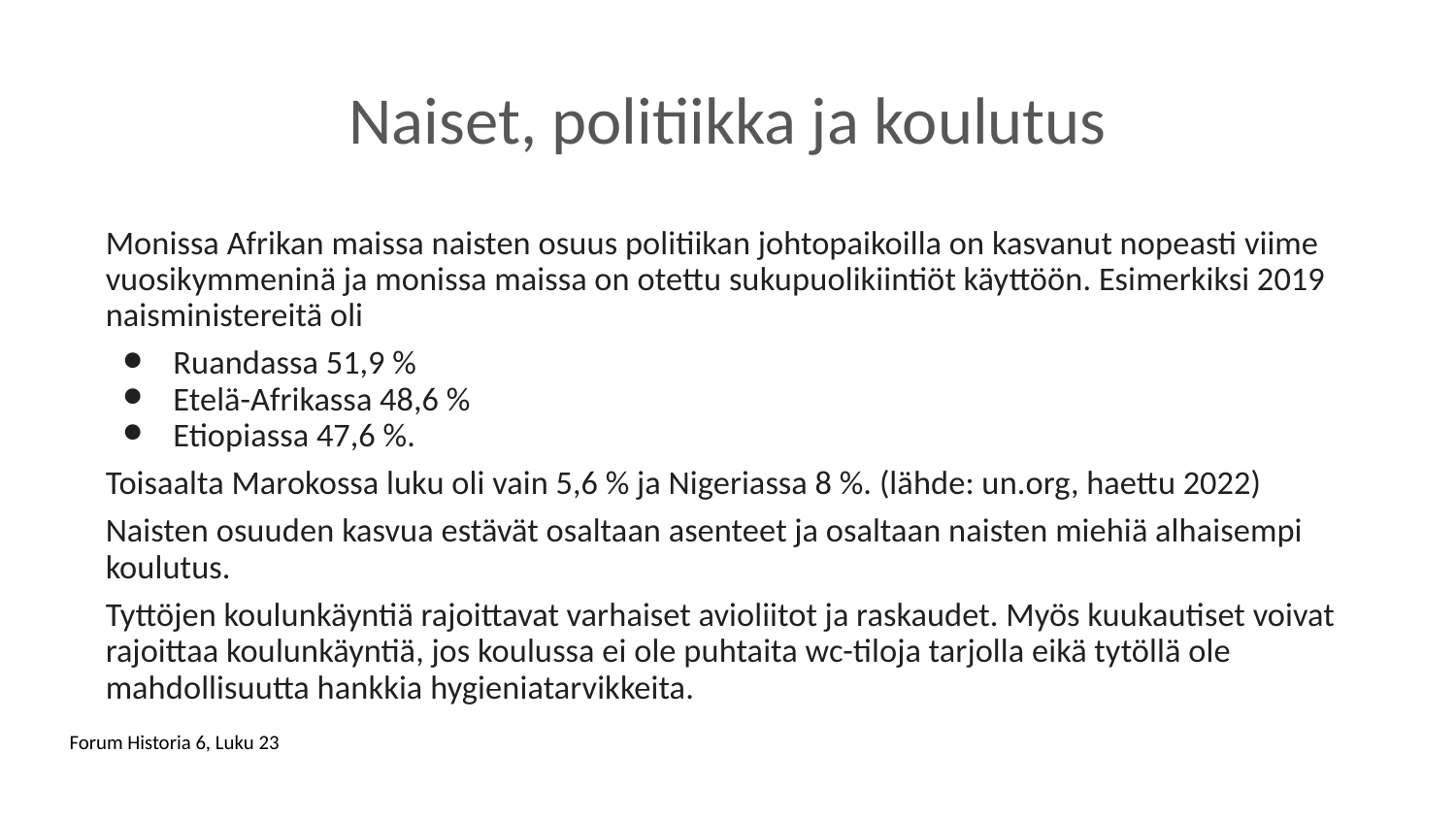

# Naiset, politiikka ja koulutus
Monissa Afrikan maissa naisten osuus politiikan johtopaikoilla on kasvanut nopeasti viime vuosikymmeninä ja monissa maissa on otettu sukupuolikiintiöt käyttöön. Esimerkiksi 2019 naisministereitä oli
Ruandassa 51,9 %
Etelä-Afrikassa 48,6 %
Etiopiassa 47,6 %.
Toisaalta Marokossa luku oli vain 5,6 % ja Nigeriassa 8 %. (lähde: un.org, haettu 2022)
Naisten osuuden kasvua estävät osaltaan asenteet ja osaltaan naisten miehiä alhaisempi koulutus.
Tyttöjen koulunkäyntiä rajoittavat varhaiset avioliitot ja raskaudet. Myös kuukautiset voivat rajoittaa koulunkäyntiä, jos koulussa ei ole puhtaita wc-tiloja tarjolla eikä tytöllä ole mahdollisuutta hankkia hygieniatarvikkeita.